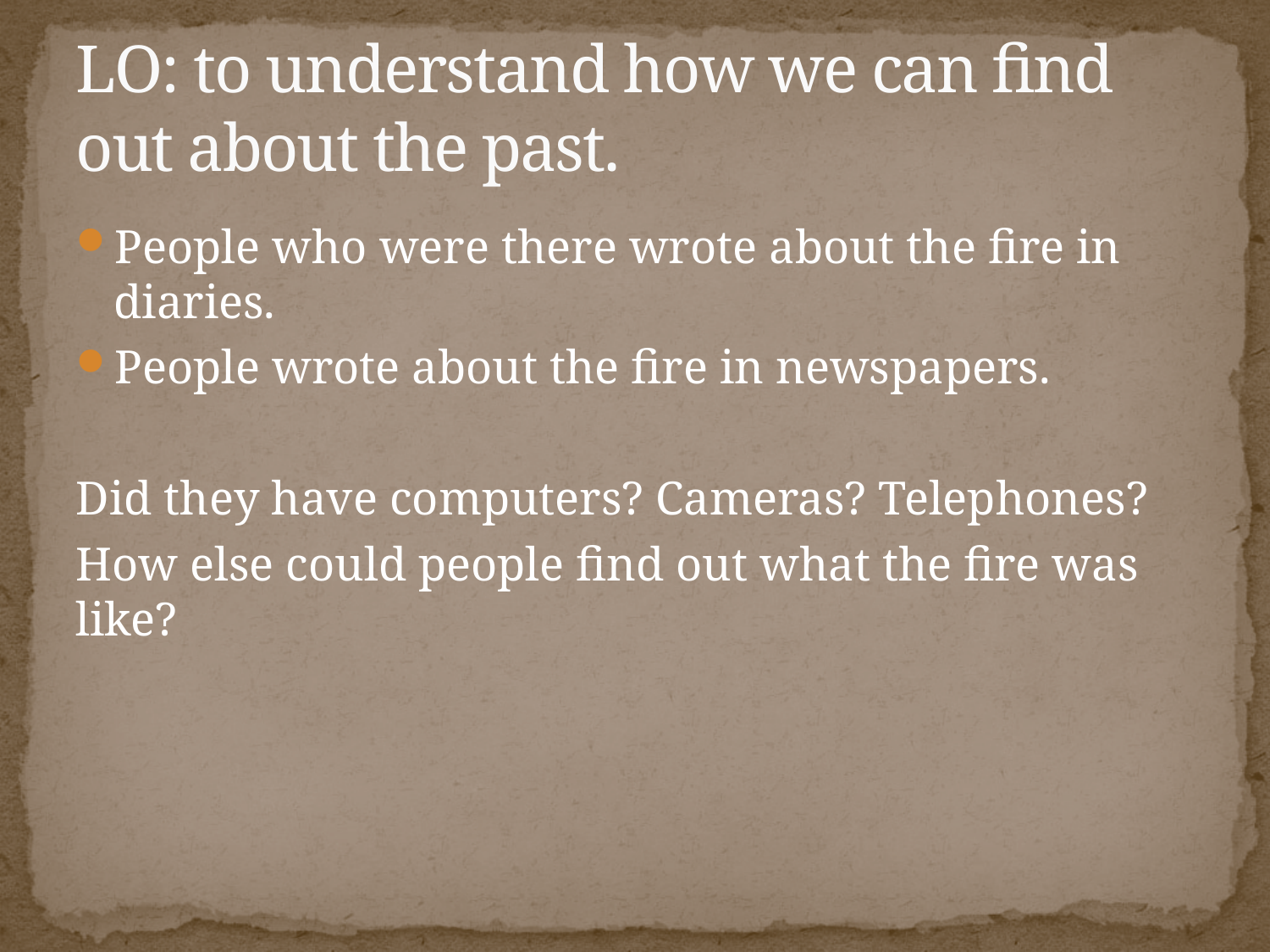

# LO: to understand how we can find out about the past.
People who were there wrote about the fire in diaries.
People wrote about the fire in newspapers.

Did they have computers? Cameras? Telephones?
How else could people find out what the fire was like?